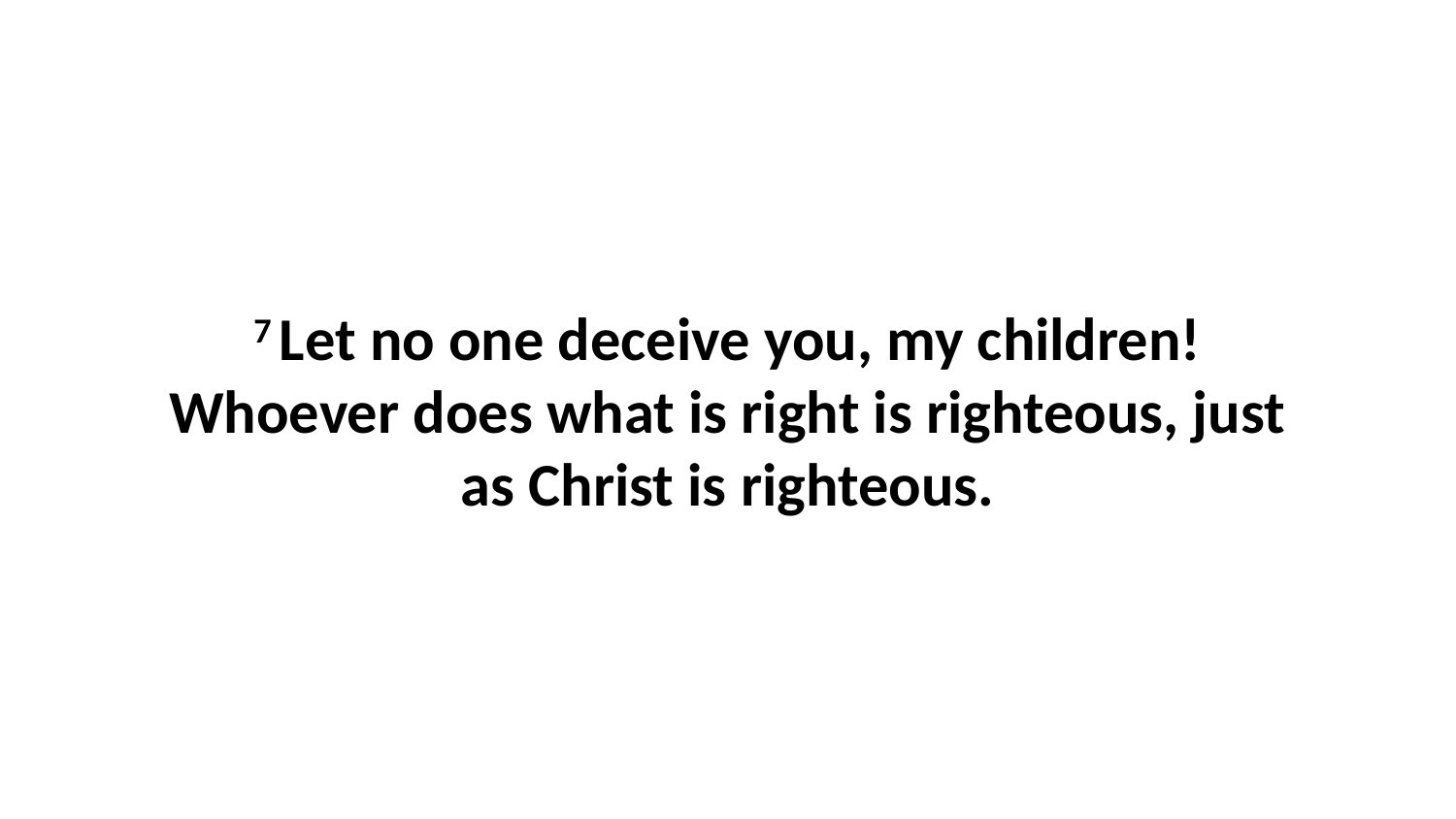

7 Let no one deceive you, my children! Whoever does what is right is righteous, just as Christ is righteous.